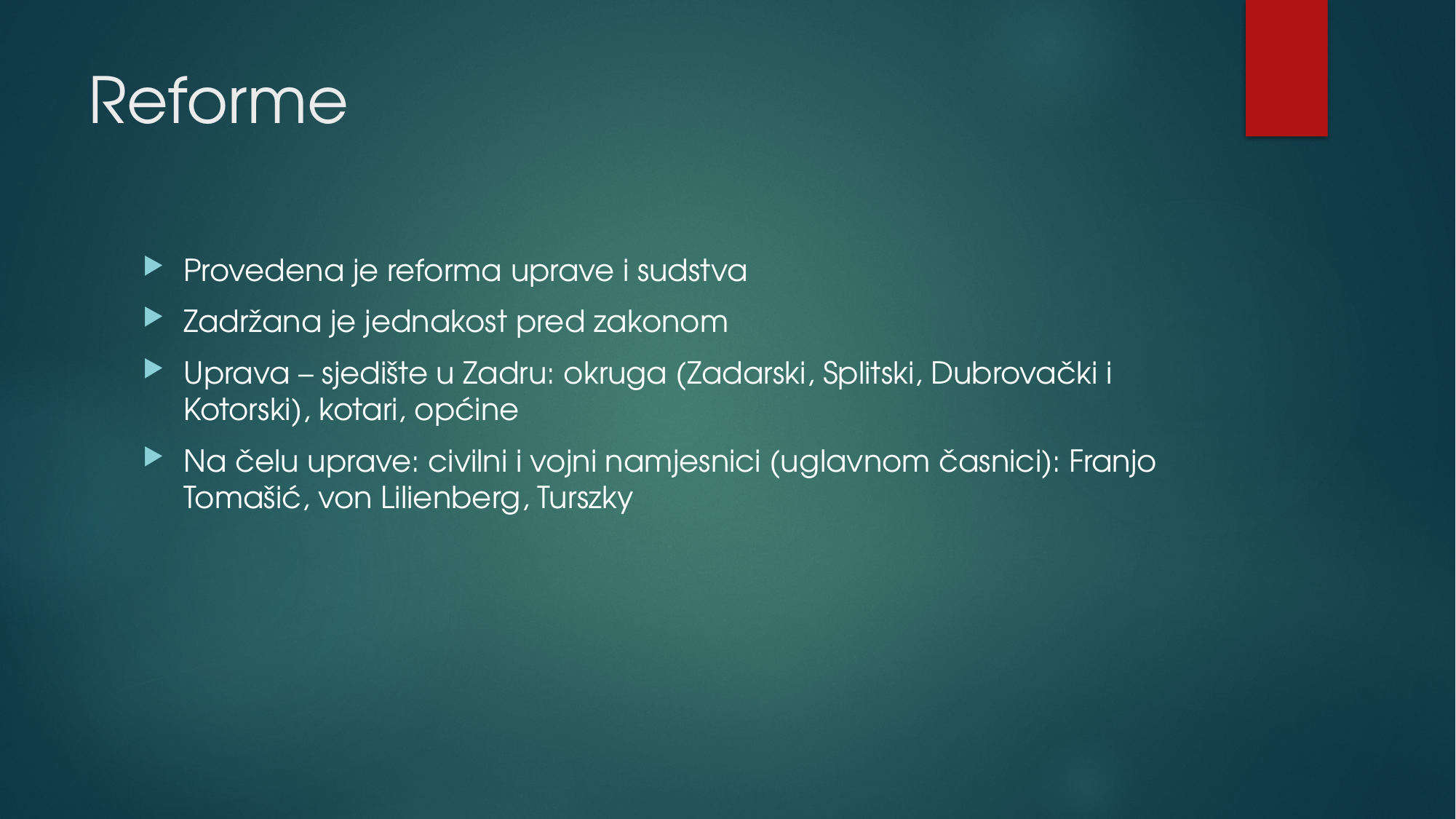

# Reforme
Provedena je reforma uprave i sudstva
Zadržana je jednakost pred zakonom
Uprava – sjedište u Zadru: okruga (Zadarski, Splitski, Dubrovački i Kotorski), kotari, općine
Na čelu uprave: civilni i vojni namjesnici (uglavnom časnici): Franjo Tomašić, von Lilienberg, Turszky